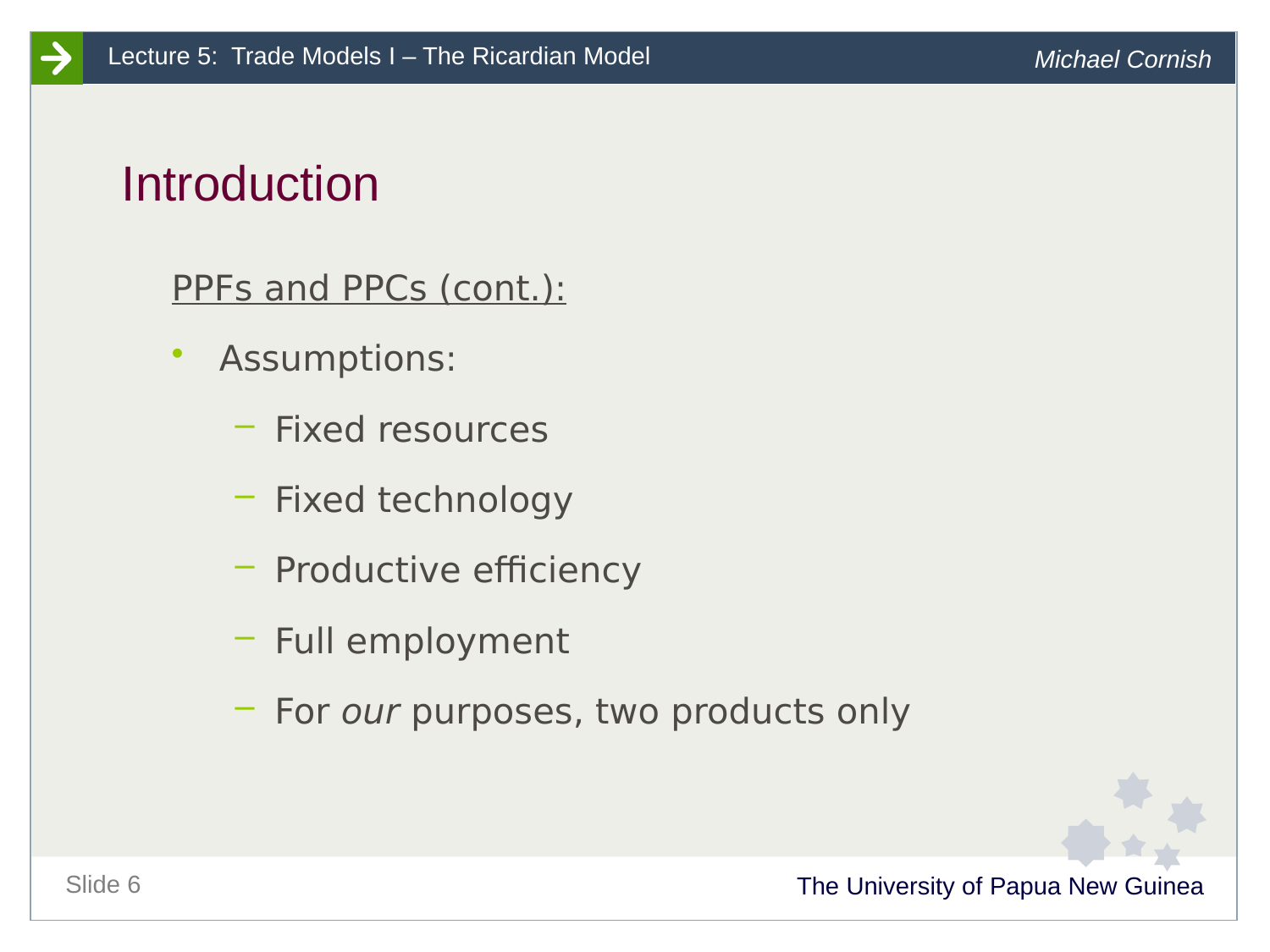

# Introduction
PPFs and PPCs (cont.):
Assumptions:
Fixed resources
Fixed technology
Productive efficiency
Full employment
For our purposes, two products only